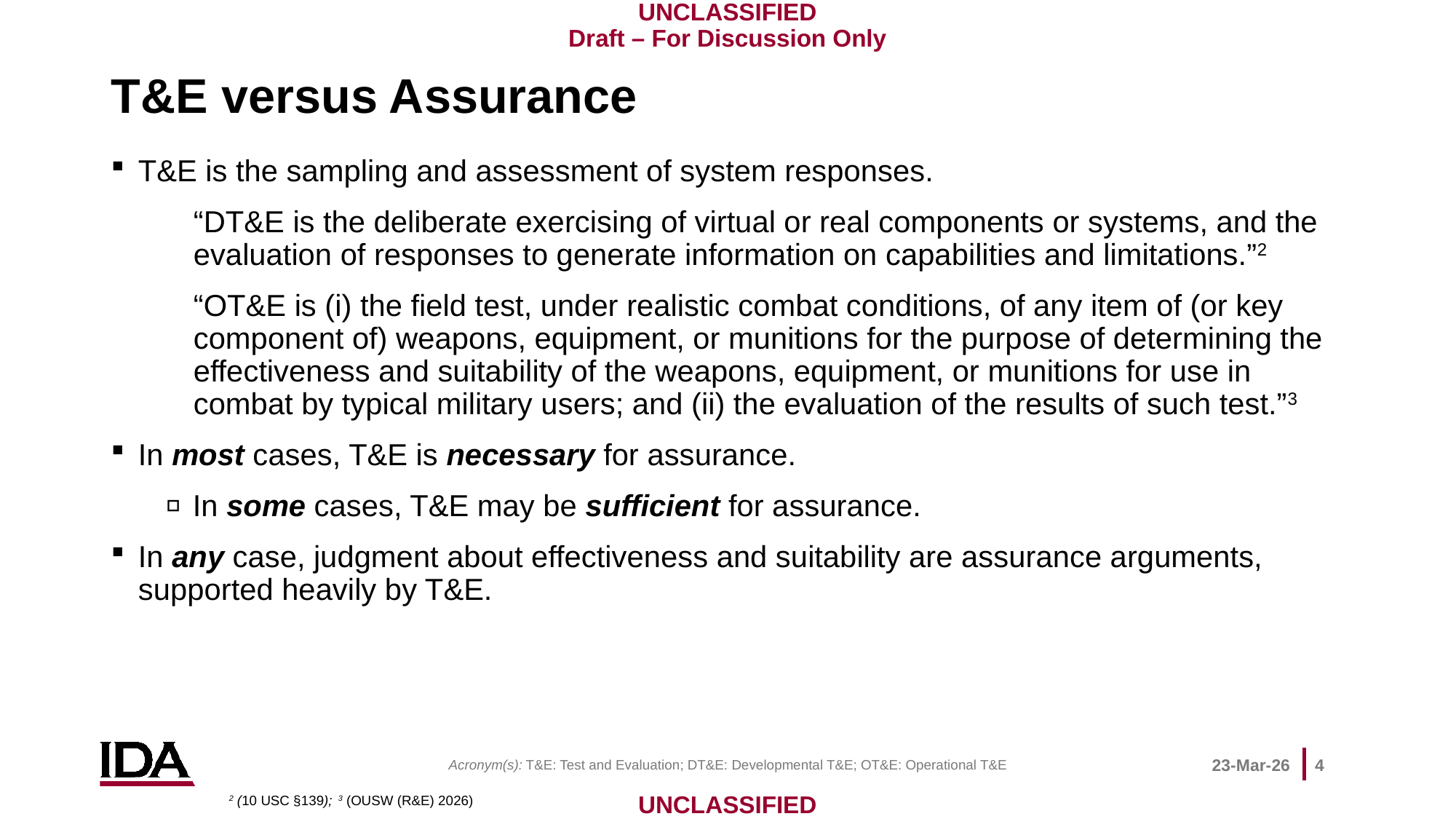

# T&E versus Assurance
T&E is the sampling and assessment of system responses.
“DT&E is the deliberate exercising of virtual or real components or systems, and the evaluation of responses to generate information on capabilities and limitations.”2
“OT&E is (i) the field test, under realistic combat conditions, of any item of (or key component of) weapons, equipment, or munitions for the purpose of determining the effectiveness and suitability of the weapons, equipment, or munitions for use in combat by typical military users; and (ii) the evaluation of the results of such test.”3
In most cases, T&E is necessary for assurance.
In some cases, T&E may be sufficient for assurance.
In any case, judgment about effectiveness and suitability are assurance arguments, supported heavily by T&E.

23-Mar-26
4
Acronym(s): T&E: Test and Evaluation; DT&E: Developmental T&E; OT&E: Operational T&E
2 (10 USC §139); 	3 (OUSW (R&E) 2026)